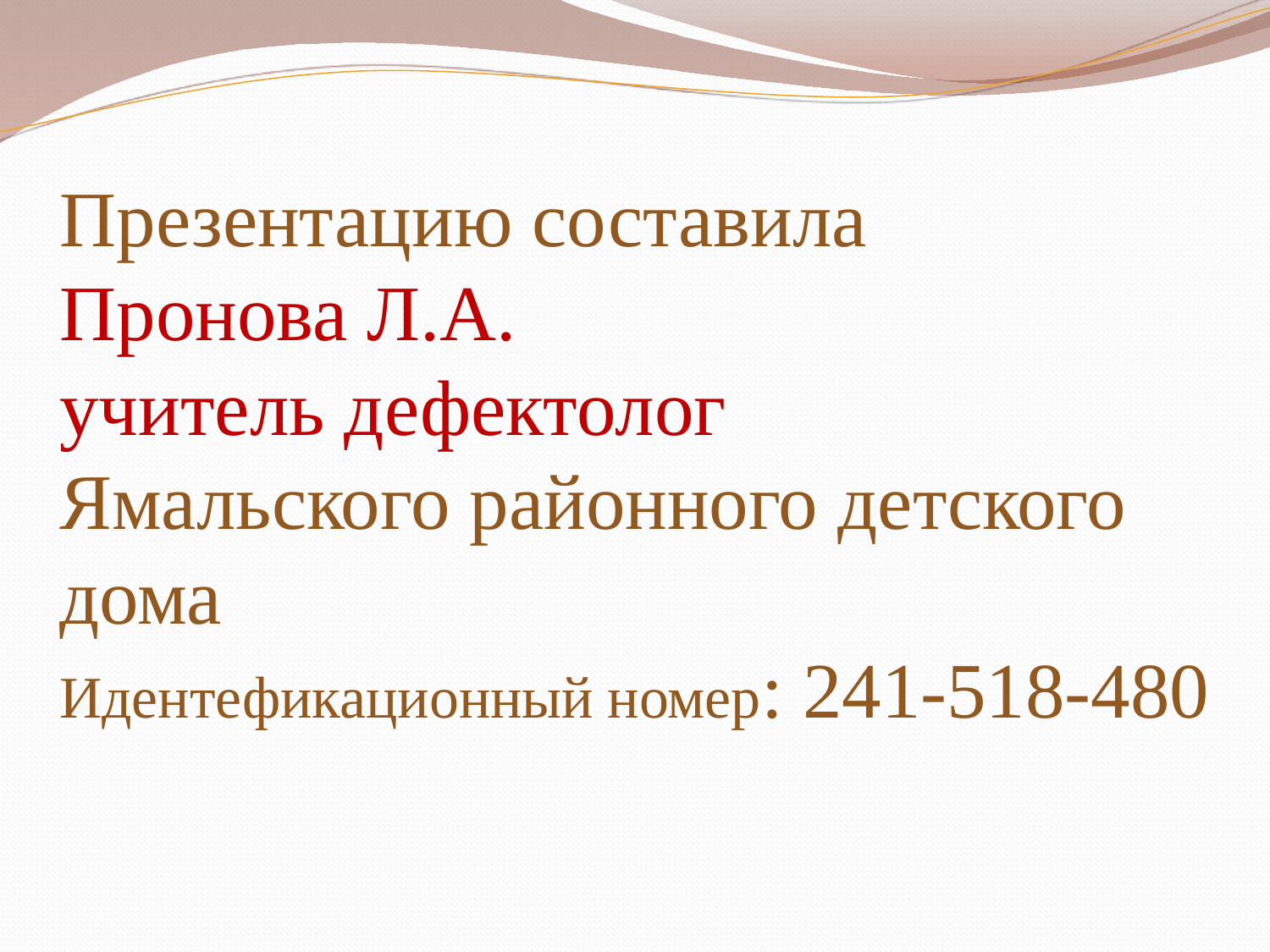

# Презентацию составила Пронова Л.А. учитель дефектолог Ямальского районного детского дома Идентефикационный номер: 241-518-480